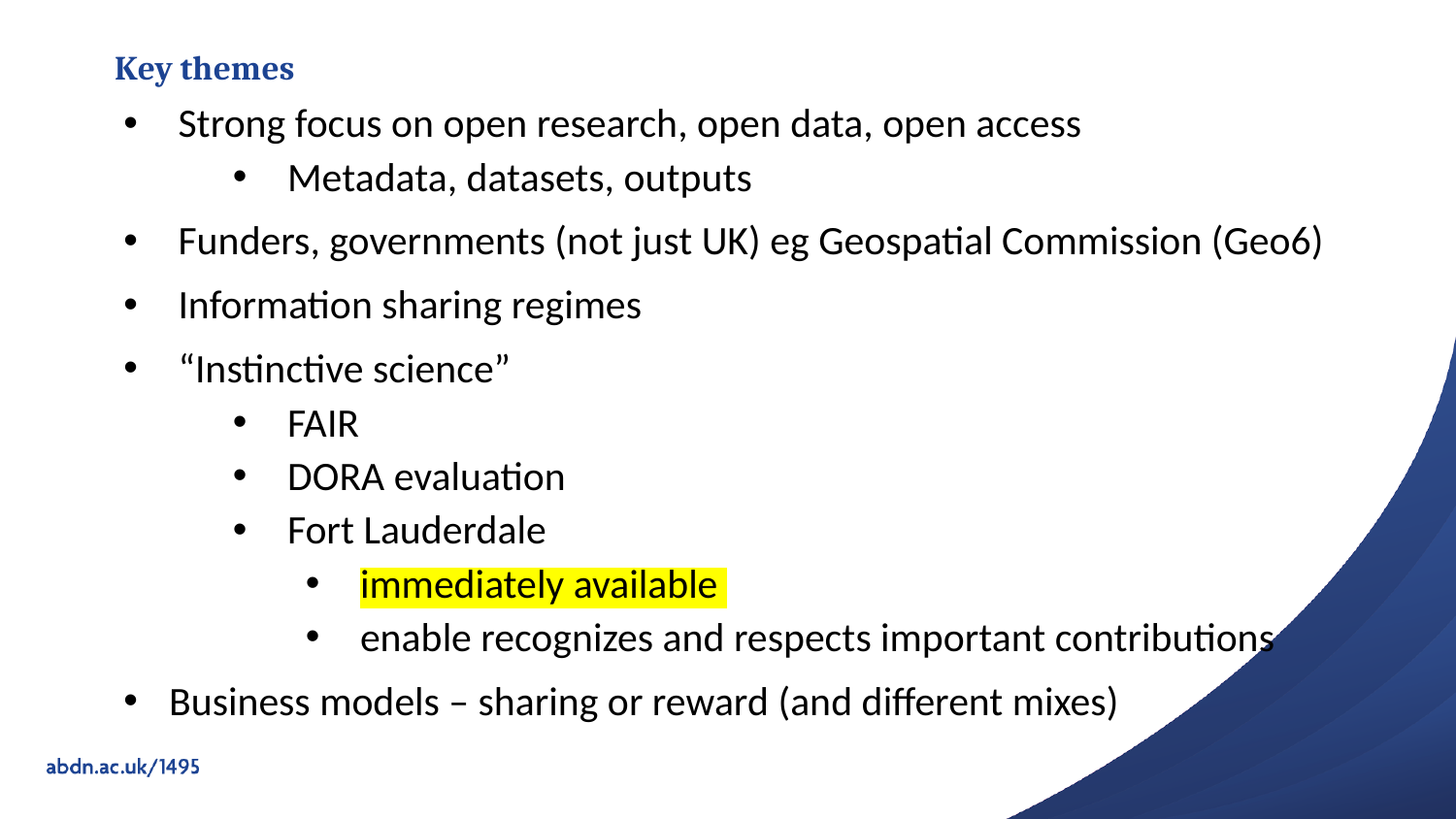

# Key themes
Strong focus on open research, open data, open access
Metadata, datasets, outputs
Funders, governments (not just UK) eg Geospatial Commission (Geo6)
Information sharing regimes
“Instinctive science”
FAIR
DORA evaluation
Fort Lauderdale
immediately available
enable recognizes and respects important contributions
Business models – sharing or reward (and different mixes)